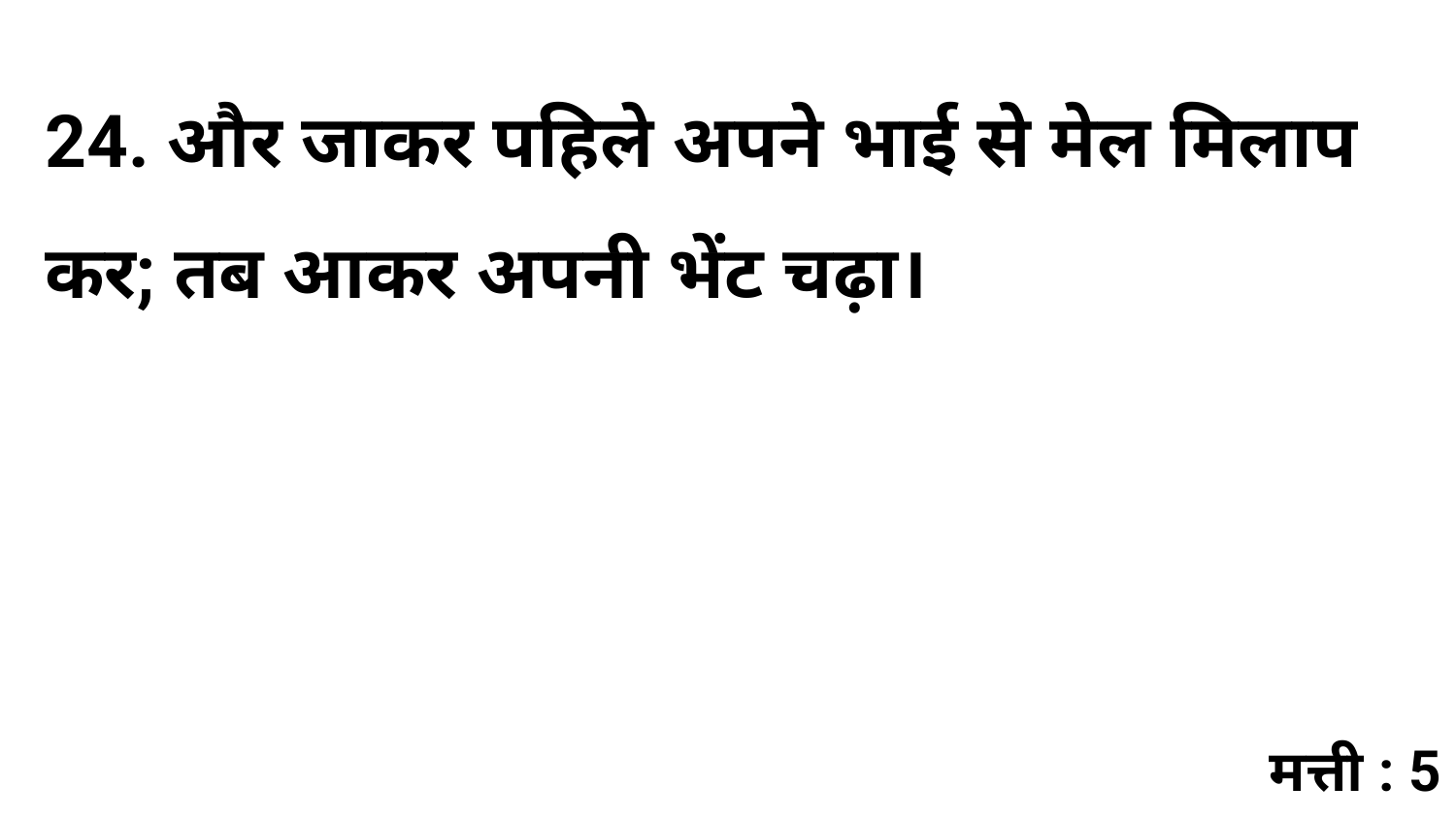

24. और जाकर पहिले अपने भाई से मेल मिलाप कर; तब आकर अपनी भेंट चढ़ा।
मत्ती : 5